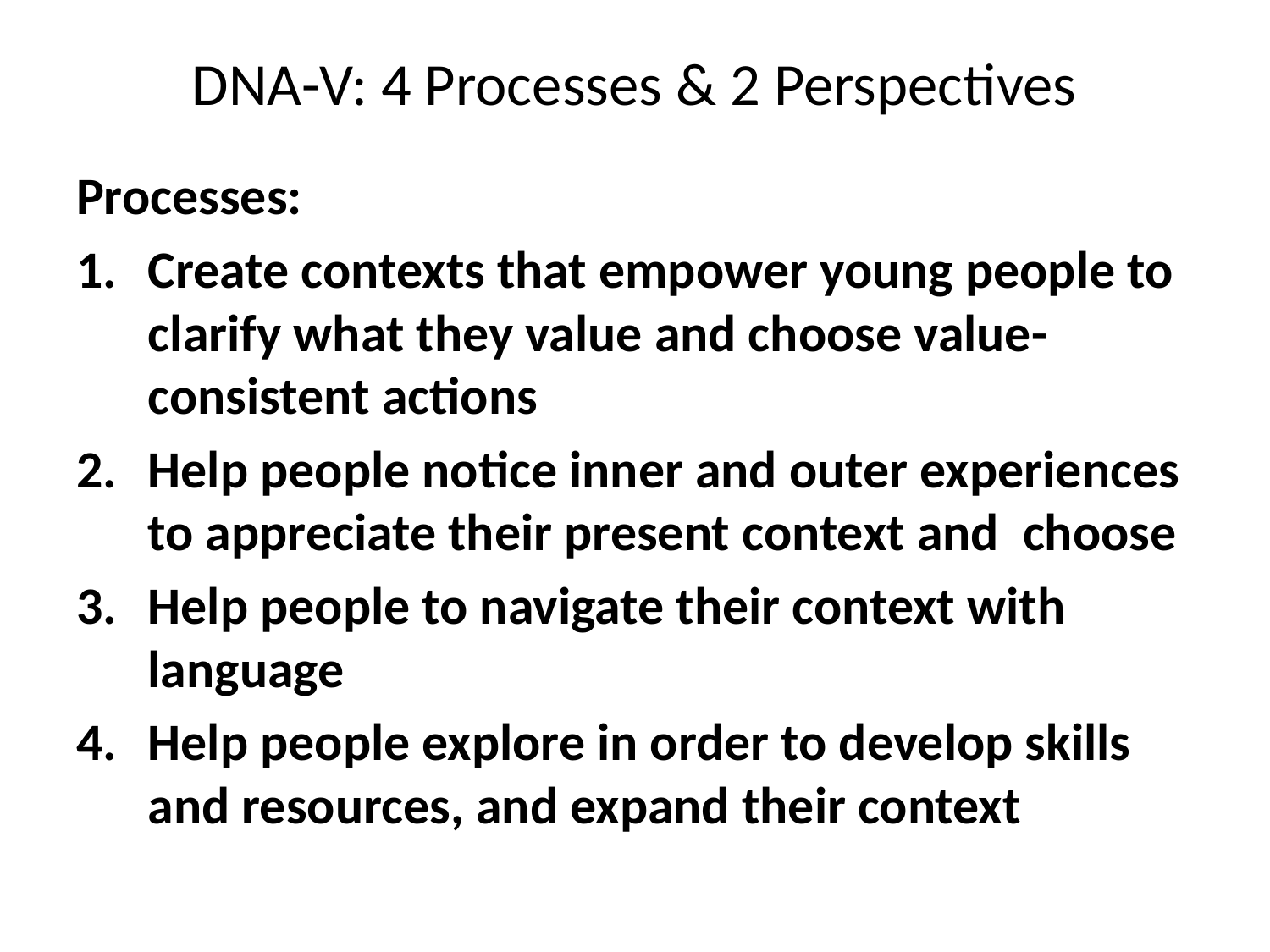

# DNA-V: 4 Processes & 2 Perspectives
Processes:
Create contexts that empower young people to clarify what they value and choose value-consistent actions
Help people notice inner and outer experiences to appreciate their present context and  choose
Help people to navigate their context with language
Help people explore in order to develop skills and resources, and expand their context